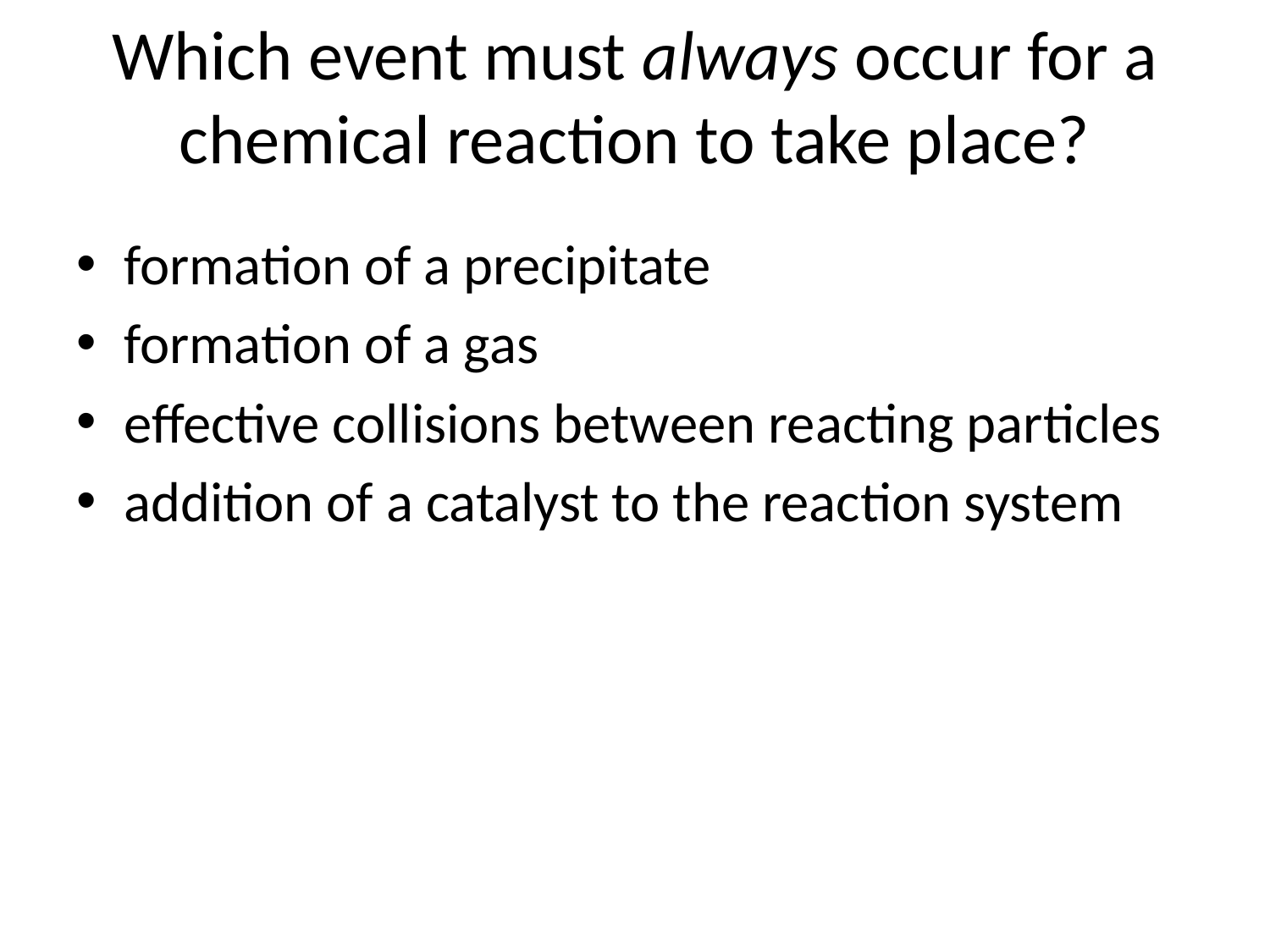

# Which event must always occur for a chemical reaction to take place?
formation of a precipitate
formation of a gas
effective collisions between reacting particles
addition of a catalyst to the reaction system